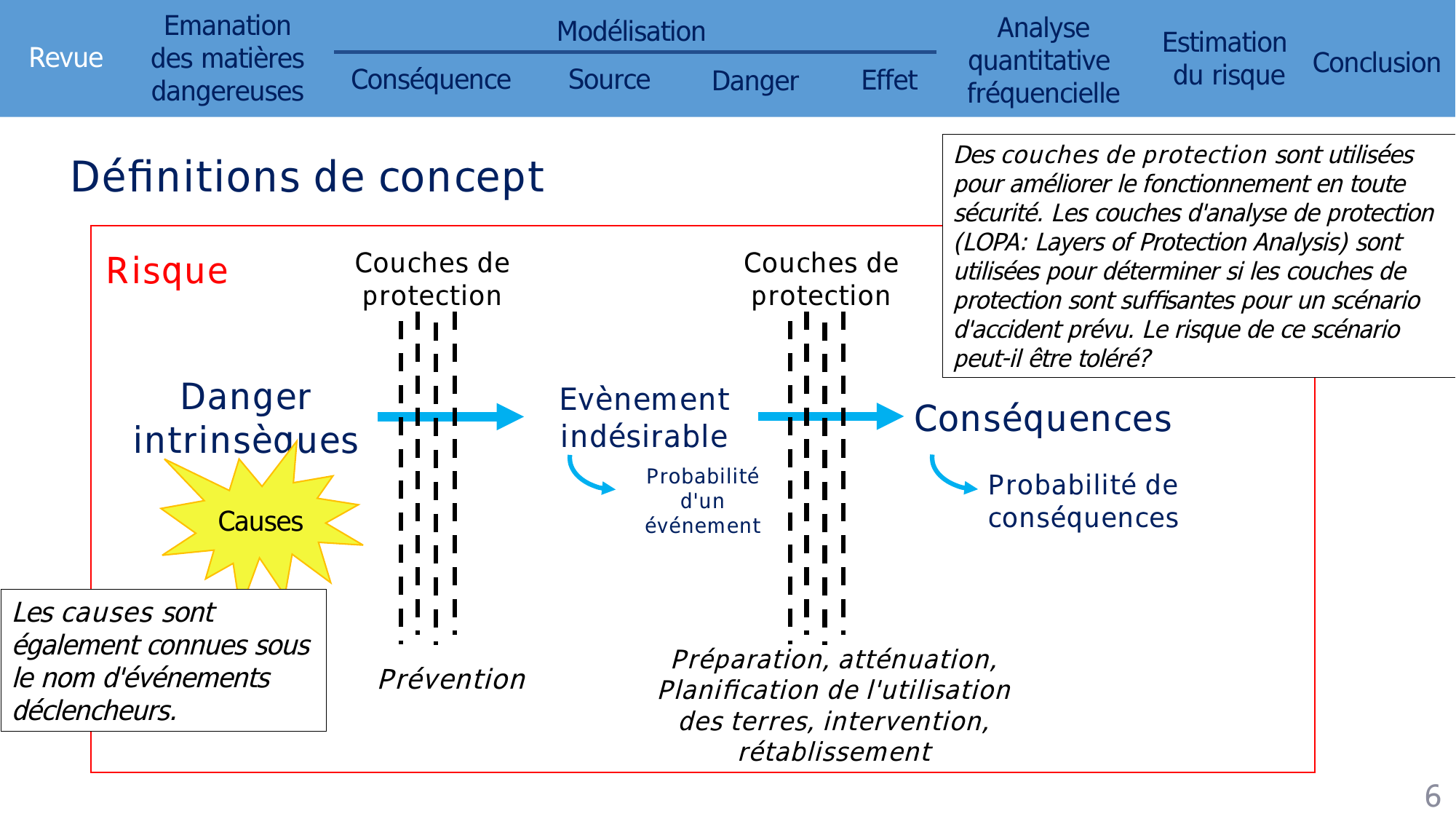

Des couches de protection sont utilisées pour améliorer le fonctionnement en toute sécurité. Les couches d'analyse de protection (LOPA: Layers of Protection Analysis) sont utilisées pour déterminer si les couches de protection sont suffisantes pour un scénario d'accident prévu. Le risque de ce scénario peut-il être toléré?
Définitions de concept

Risque
Couches de protection
Couches de protection
Danger
intrinsèques
Evènement indésirable
Conséquences

Causes
Probabilité d'un événement
Probabilité de conséquences
Les causes sont également connues sous le nom d'événements déclencheurs.
Prévention
Préparation, atténuation,
Planification de l'utilisation des terres, intervention, rétablissement
6